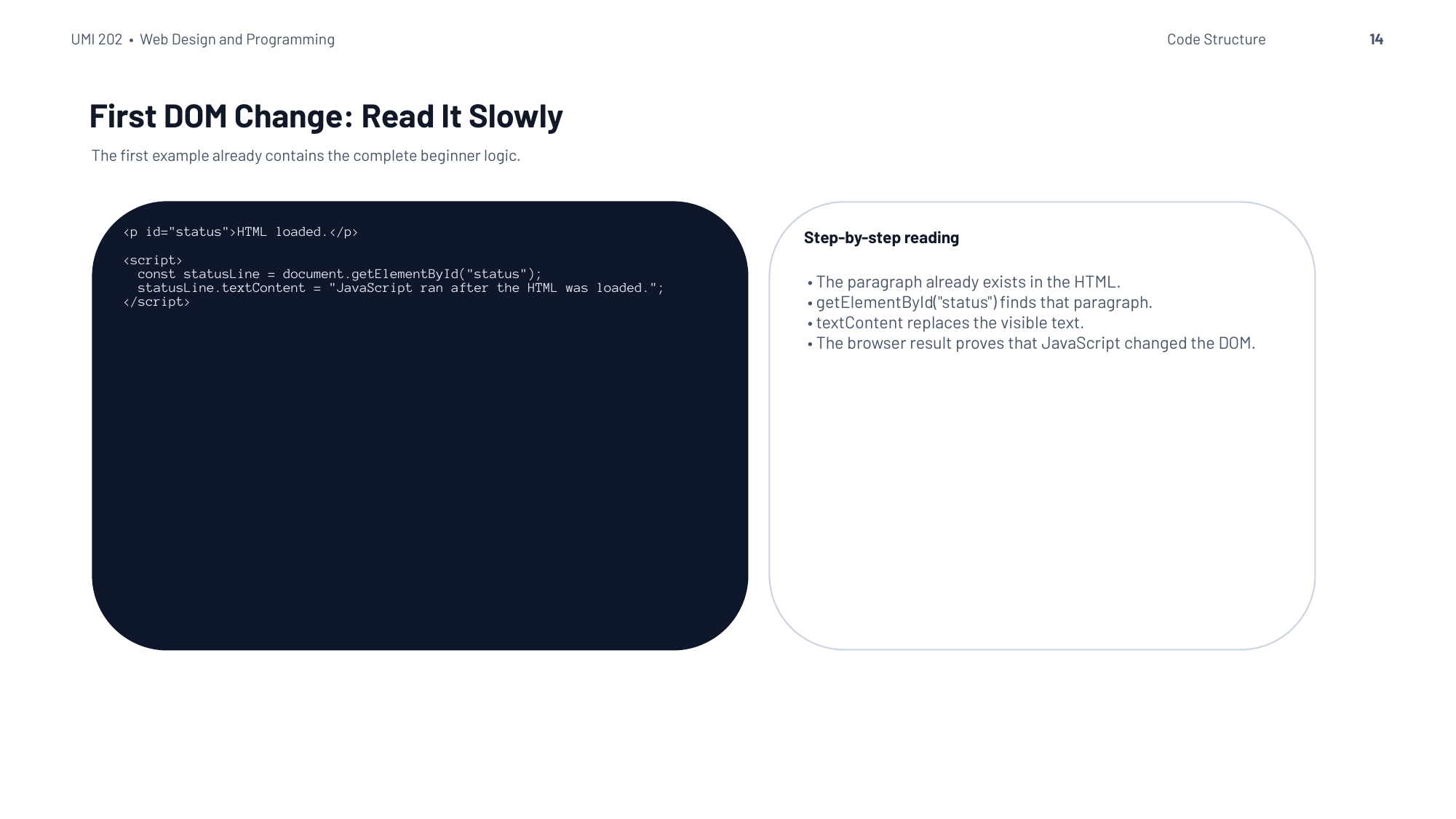

UMI 202  •  Web Design and Programming
Code Structure
14
First DOM Change: Read It Slowly
The first example already contains the complete beginner logic.

<p id="status">HTML loaded.</p>

<script>
  const statusLine = document.getElementById("status");
  statusLine.textContent = "JavaScript ran after the HTML was loaded.";
</script>
Step-by-step reading
• The paragraph already exists in the HTML.
• getElementById("status") finds that paragraph.
• textContent replaces the visible text.
• The browser result proves that JavaScript changed the DOM.